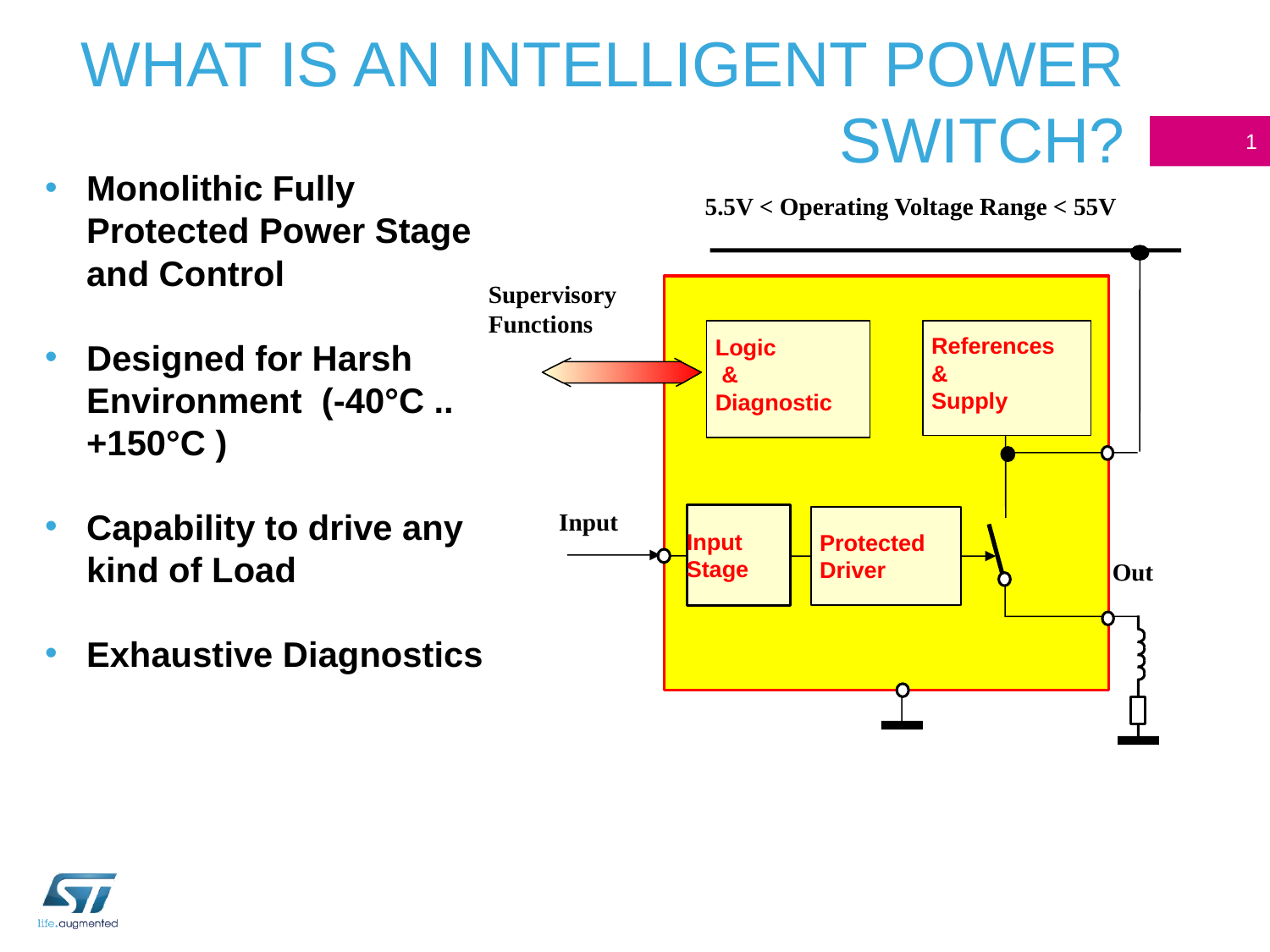

WHAT IS AN INTELLIGENT POWER SWITCH?
1
Monolithic Fully Protected Power Stage and Control

Designed for Harsh Environment  (-40°C .. +150°C )

Capability to drive any kind of Load

Exhaustive Diagnostics

5.5V < Operating Voltage Range < 55V

Supervisory Functions

References
&
Supply
Logic
 &
Diagnostic

Input

Input Stage
Protected Driver

Out